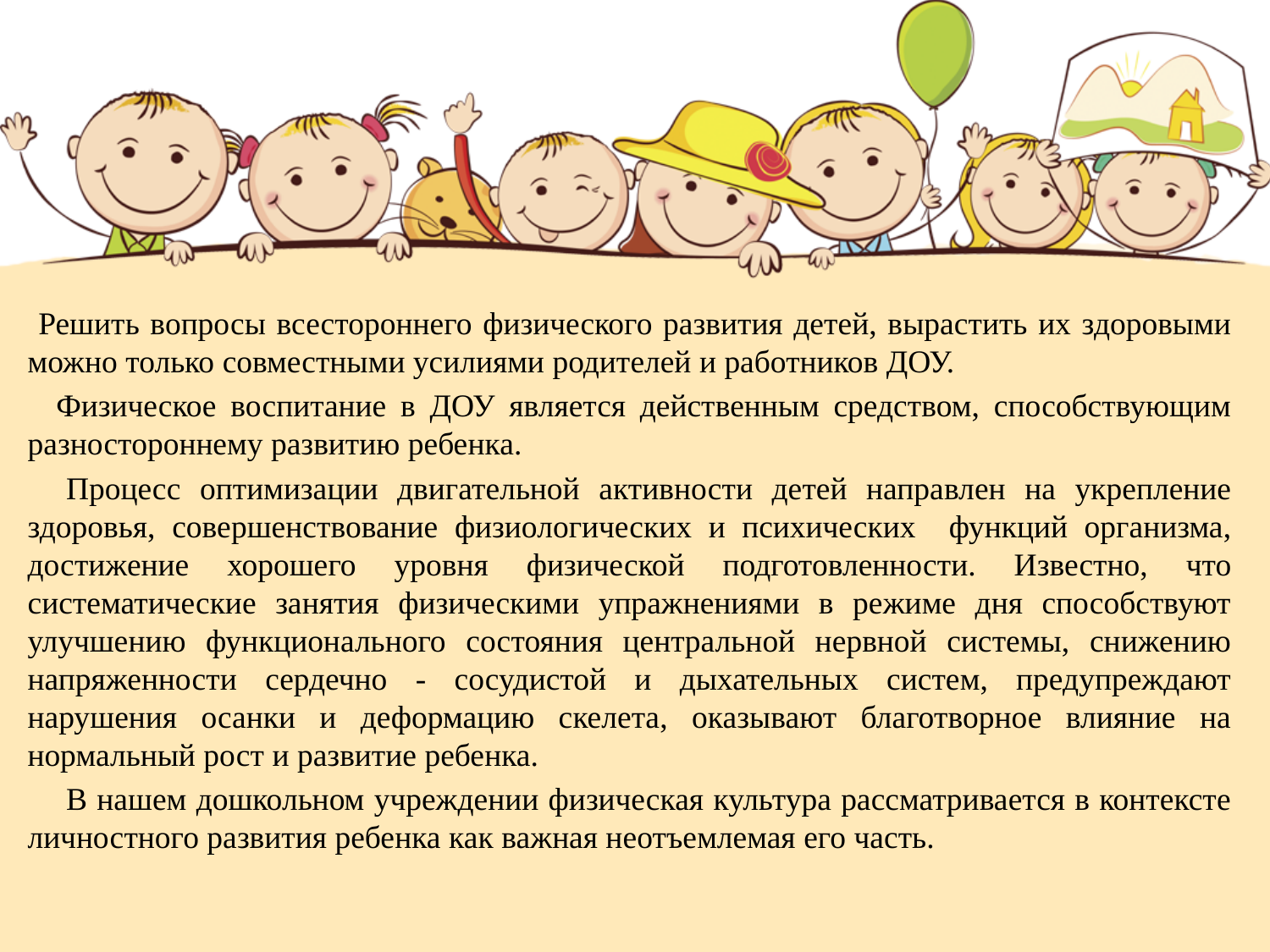

Решить вопросы всестороннего физического развития детей, вырастить их здоровыми можно только совместными усилиями родителей и работников ДОУ.
  Физическое воспитание в ДОУ является действенным средством, способствующим разностороннему развитию ребенка.
  Процесс оптимизации двигательной активности детей направлен на укрепление здоровья, совершенствование физиологических и психических  функций организма, достижение хорошего уровня физической подготовленности. Известно, что систематические занятия физическими упражнениями в режиме дня способствуют улучшению функционального состояния центральной нервной системы, снижению напряженности сердечно - сосудистой и дыхательных систем, предупреждают нарушения осанки и деформацию скелета, оказывают благотворное влияние на нормальный рост и развитие ребенка.
    В нашем дошкольном учреждении физическая культура рассматривается в контексте личностного развития ребенка как важная неотъемлемая его часть.